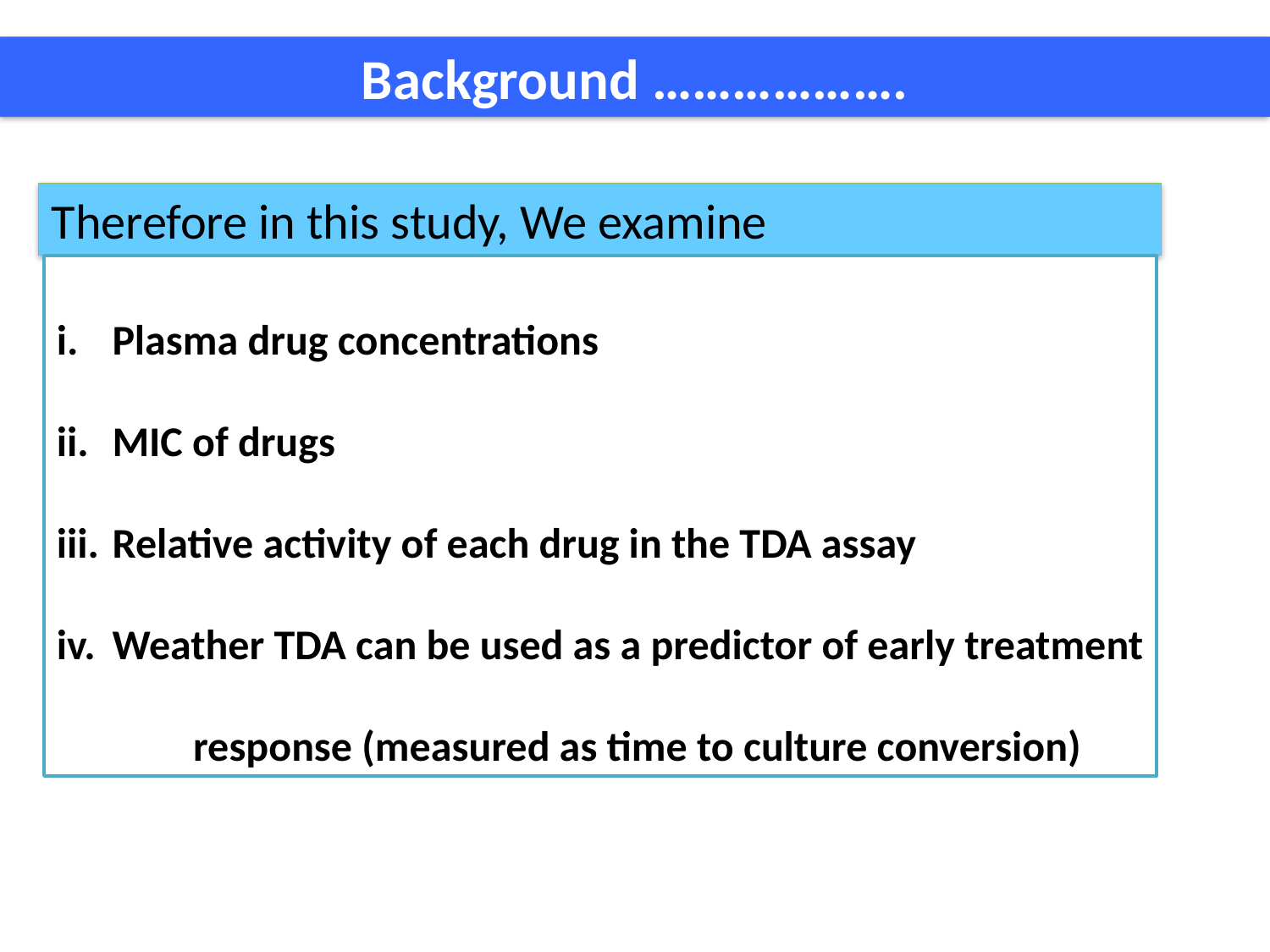

Background ……………….
Therefore in this study, We examine
Plasma drug concentrations
MIC of drugs
Relative activity of each drug in the TDA assay
Weather TDA can be used as a predictor of early treatment
	 response (measured as time to culture conversion)